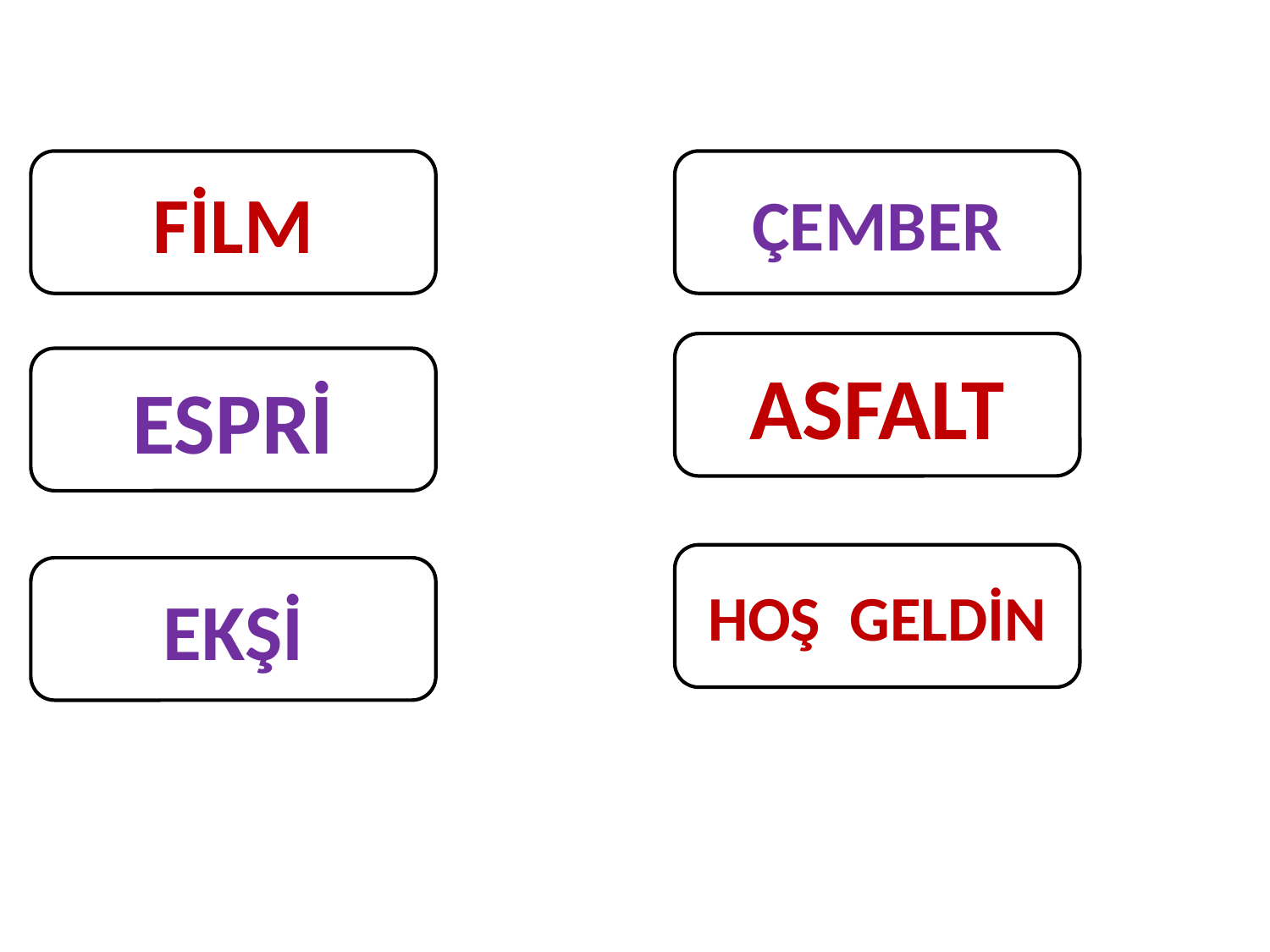

FİLM
ÇEMBER
ASFALT
ESPRİ
HOŞ  GELDİN
EKŞİ